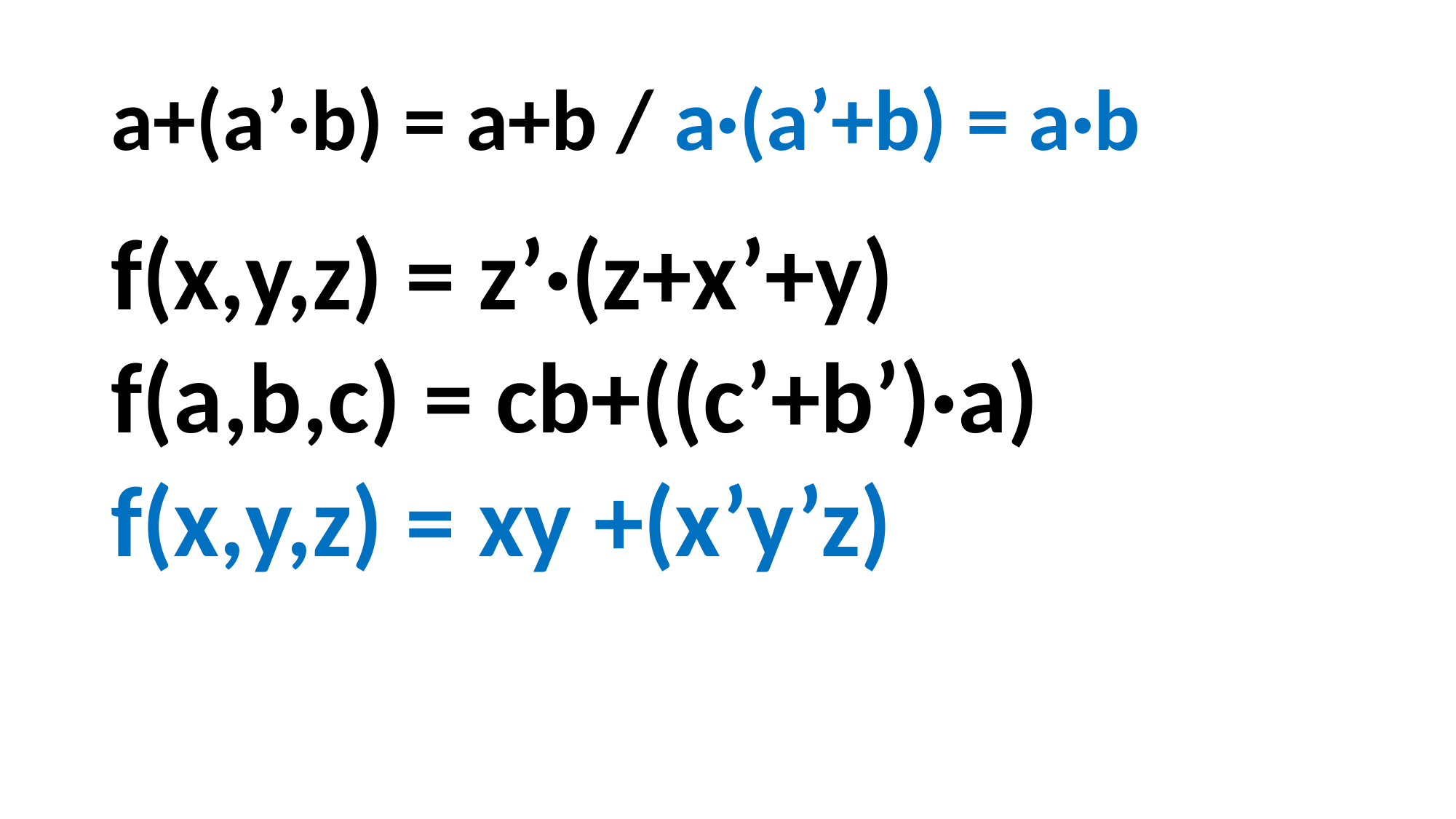

# a+(a’·b) = a+b / a·(a’+b) = a·b
f(x,y,z) = z’·(z+x’+y)
f(a,b,c) = cb+((c’+b’)·a)
f(x,y,z) = xy +(x’y’z)